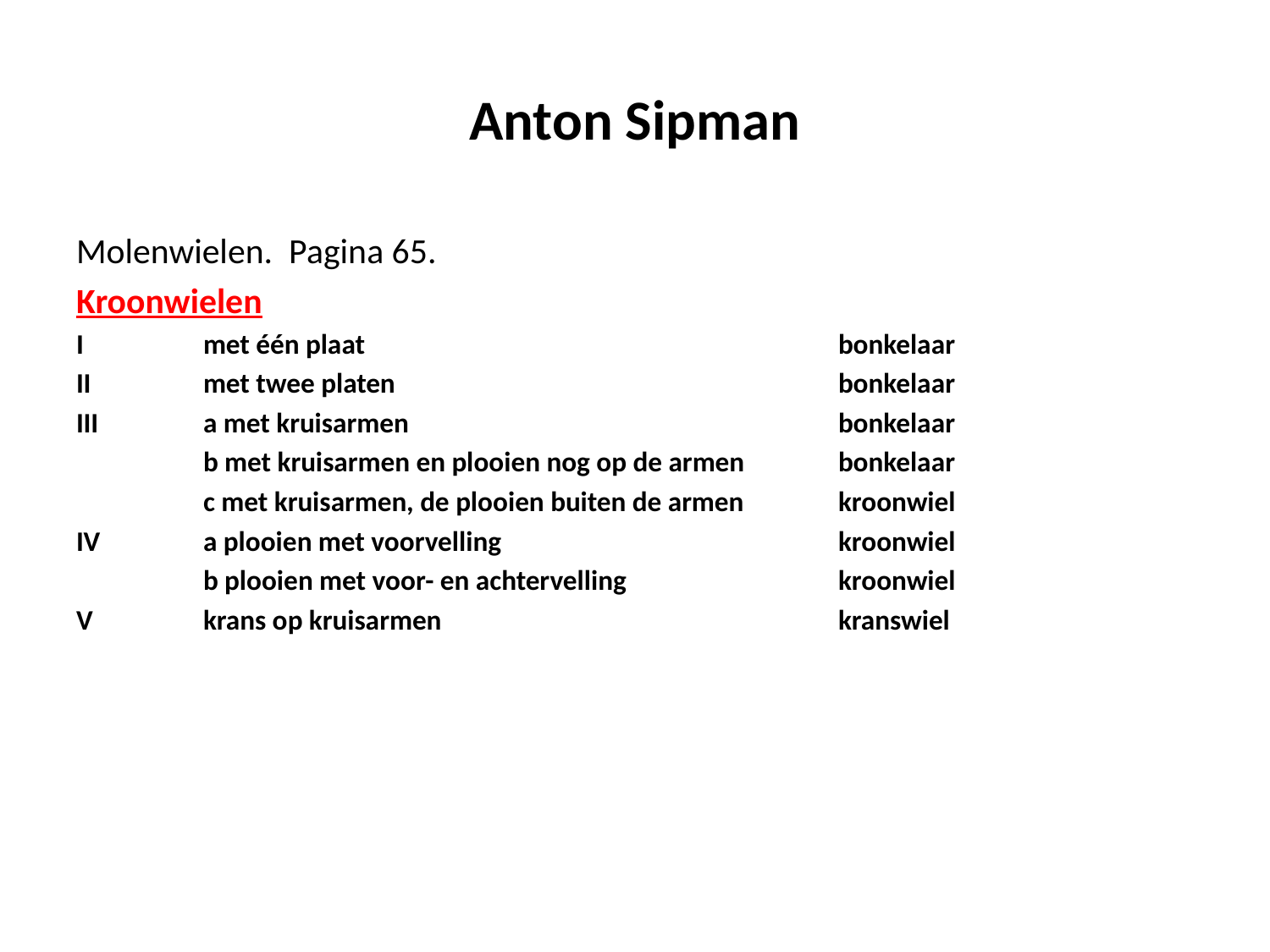

# Anton Sipman
Molenwielen.  Pagina 65.
Kroonwielen
I	met één plaat				bonkelaar
II	met twee platen				bonkelaar
III	a met kruisarmen				bonkelaar
	b met kruisarmen en plooien nog op de armen 	bonkelaar
	c met kruisarmen, de plooien buiten de armen	kroonwiel
IV	a plooien met voorvelling			kroonwiel
	b plooien met voor- en achtervelling		kroonwiel
V	krans op kruisarmen				kranswiel